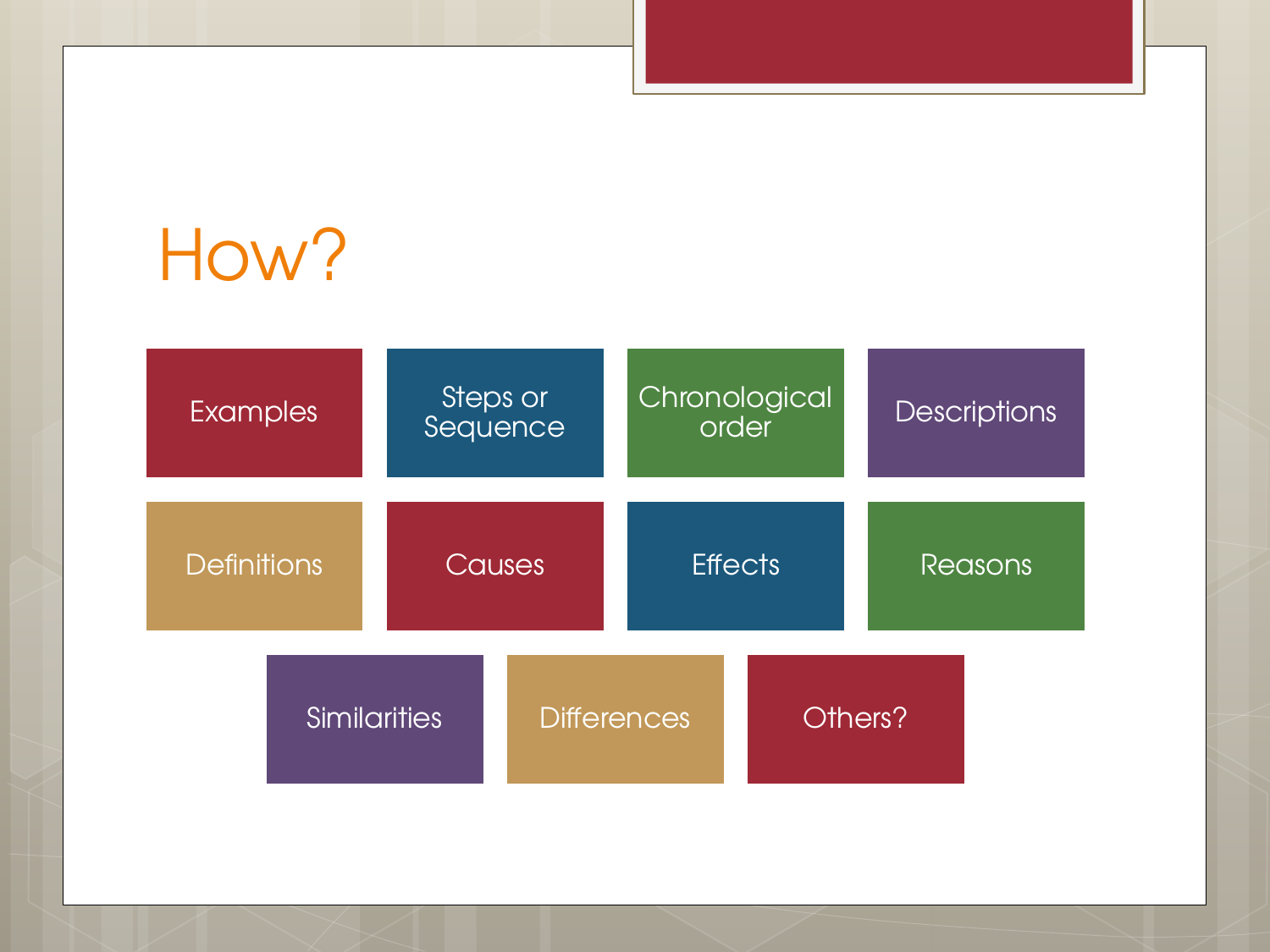

# How?
Examples
Steps or Sequence
Chronological order
Descriptions
Definitions
Causes
Effects
Reasons
Similarities
Differences
Others?